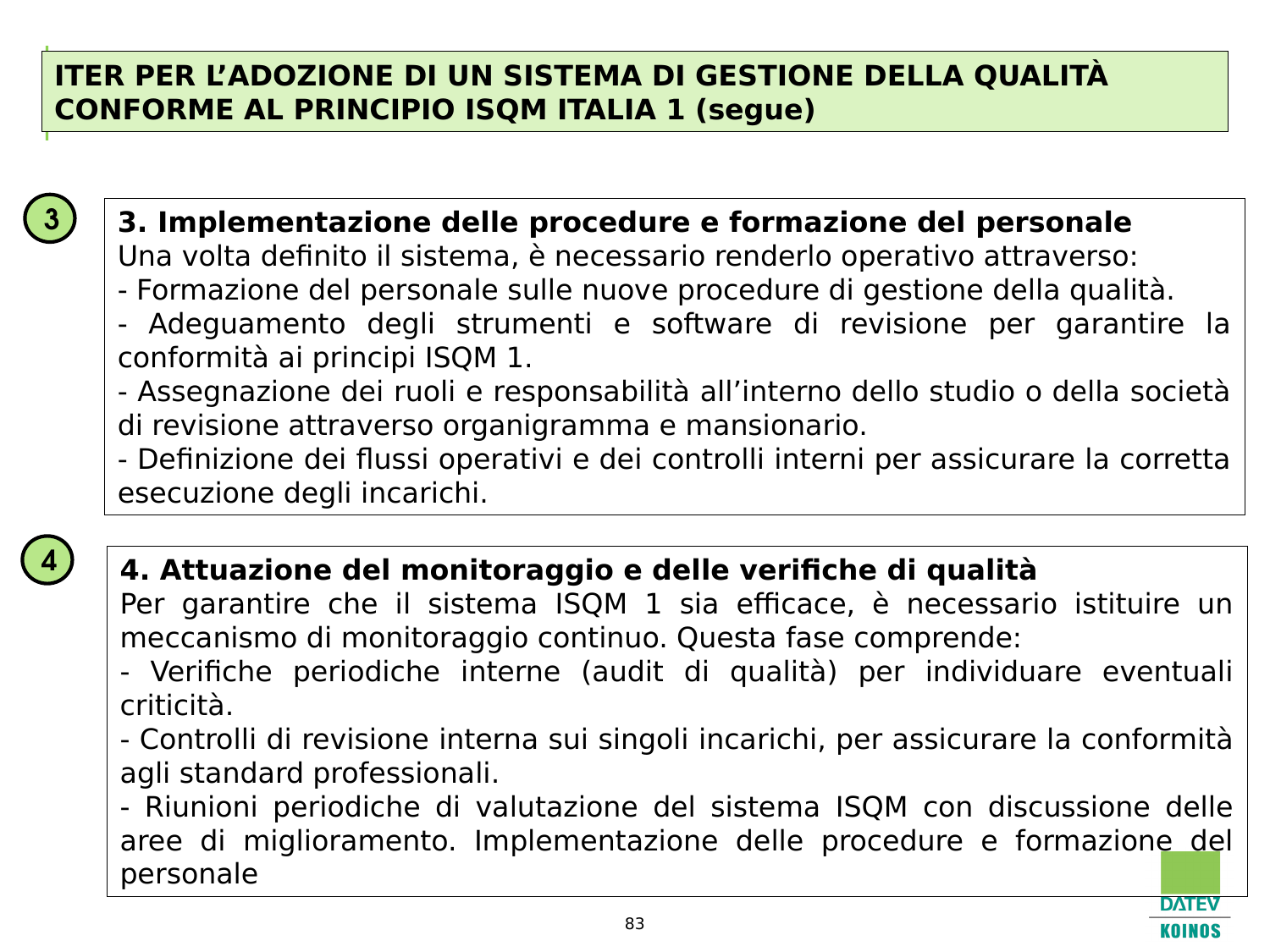

ITER PER L’ADOZIONE DI UN SISTEMA DI GESTIONE DELLA QUALITÀ CONFORME AL PRINCIPIO ISQM ITALIA 1 (segue)
3
3. Implementazione delle procedure e formazione del personale
Una volta definito il sistema, è necessario renderlo operativo attraverso:
- Formazione del personale sulle nuove procedure di gestione della qualità.
- Adeguamento degli strumenti e software di revisione per garantire la conformità ai principi ISQM 1.
- Assegnazione dei ruoli e responsabilità all’interno dello studio o della società di revisione attraverso organigramma e mansionario.
- Definizione dei flussi operativi e dei controlli interni per assicurare la corretta esecuzione degli incarichi.
4
4. Attuazione del monitoraggio e delle verifiche di qualità
Per garantire che il sistema ISQM 1 sia efficace, è necessario istituire un meccanismo di monitoraggio continuo. Questa fase comprende:
- Verifiche periodiche interne (audit di qualità) per individuare eventuali criticità.
- Controlli di revisione interna sui singoli incarichi, per assicurare la conformità agli standard professionali.
- Riunioni periodiche di valutazione del sistema ISQM con discussione delle aree di miglioramento. Implementazione delle procedure e formazione del personale
83